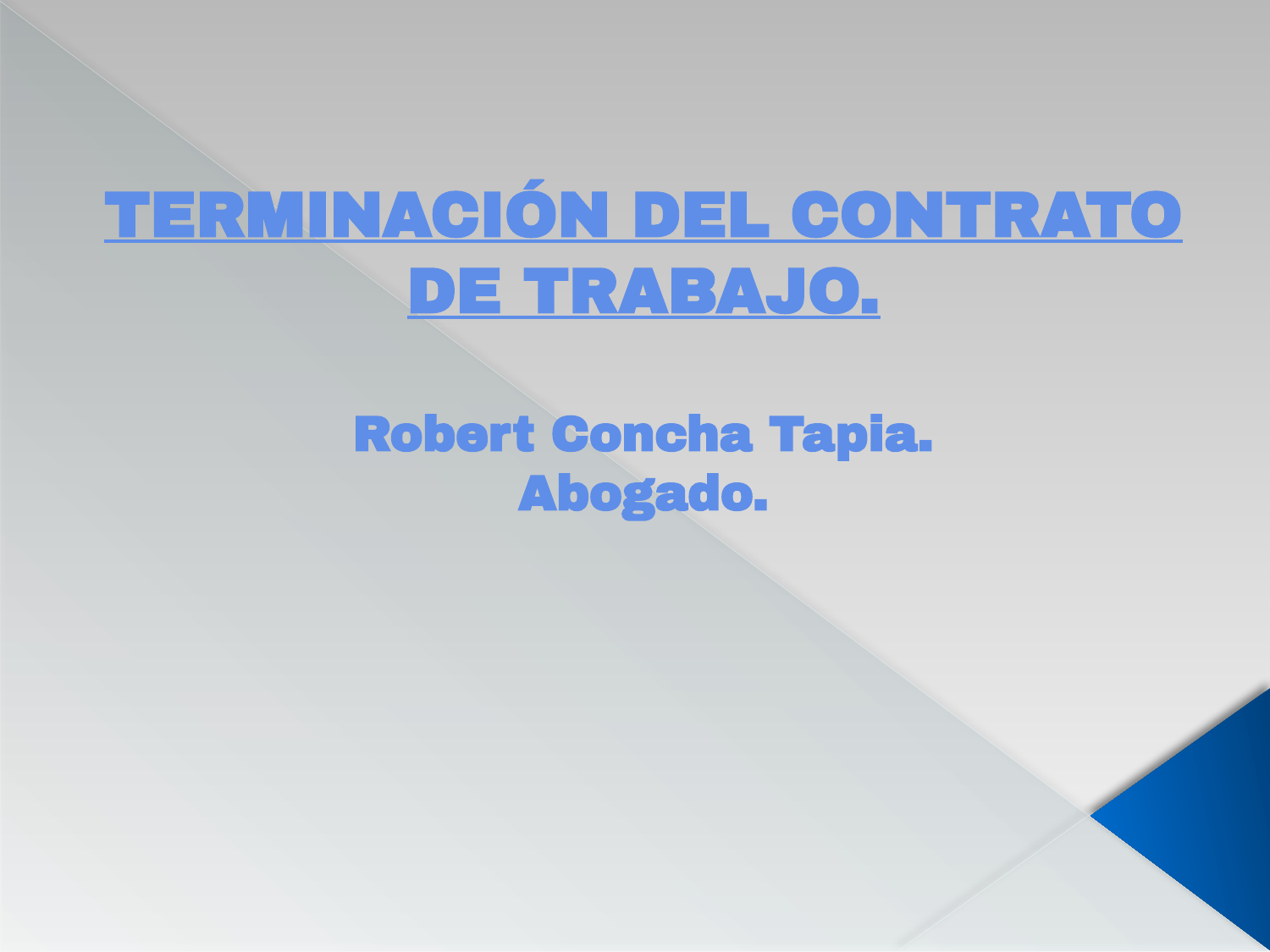

# TERMINACIÓN DEL CONTRATO DE TRABAJO. Robert Concha Tapia. Abogado.